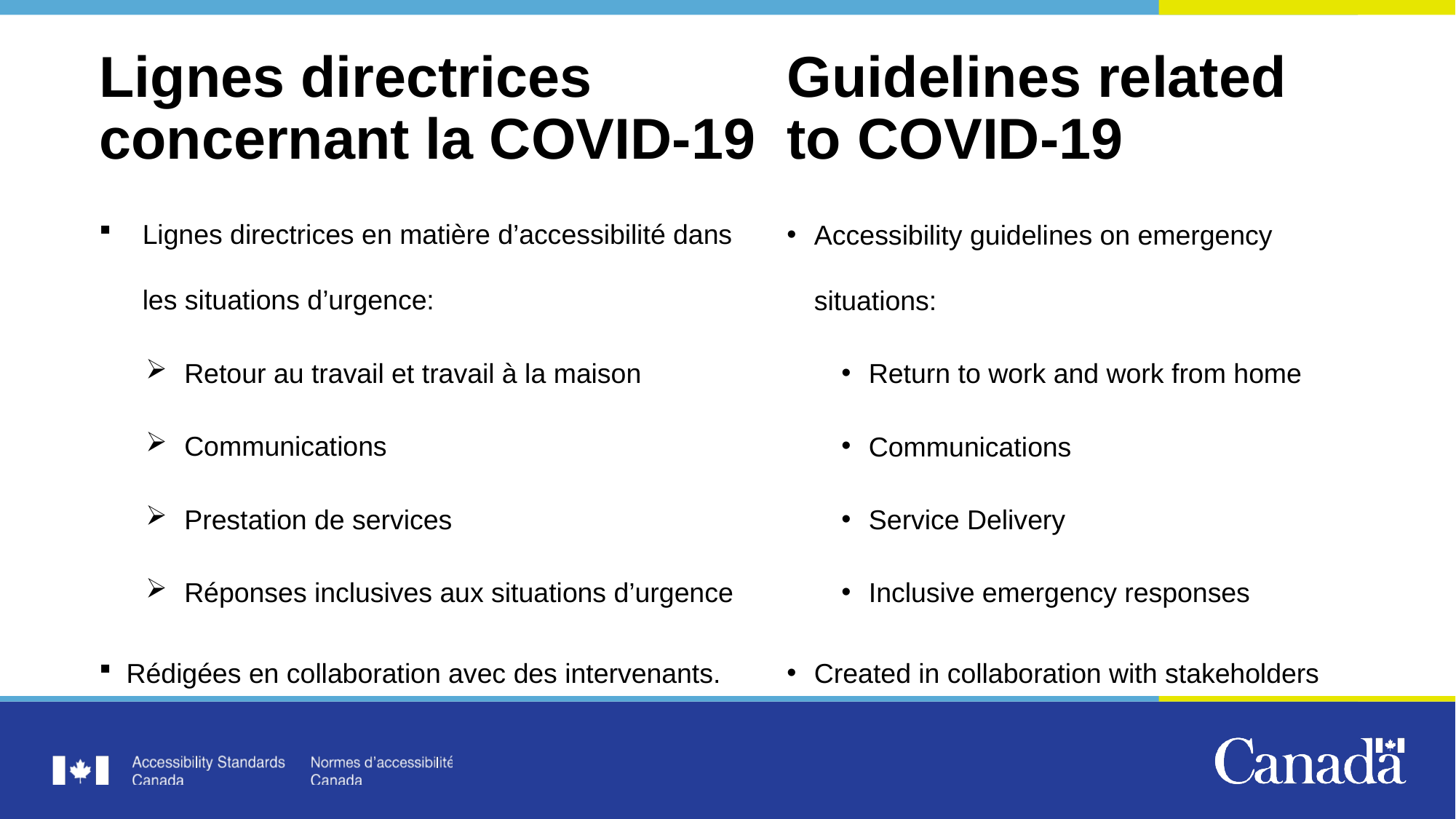

Lignes directrices concernant la COVID-19
# Guidelines related  to COVID-19
Lignes directrices en matière d’accessibilité dans les situations d’urgence:
Retour au travail et travail à la maison
Communications
Prestation de services
Réponses inclusives aux situations d’urgence
Rédigées en collaboration avec des intervenants.
Accessibility guidelines on emergency situations:
Return to work and work from home
Communications
Service Delivery
Inclusive emergency responses
Created in collaboration with stakeholders